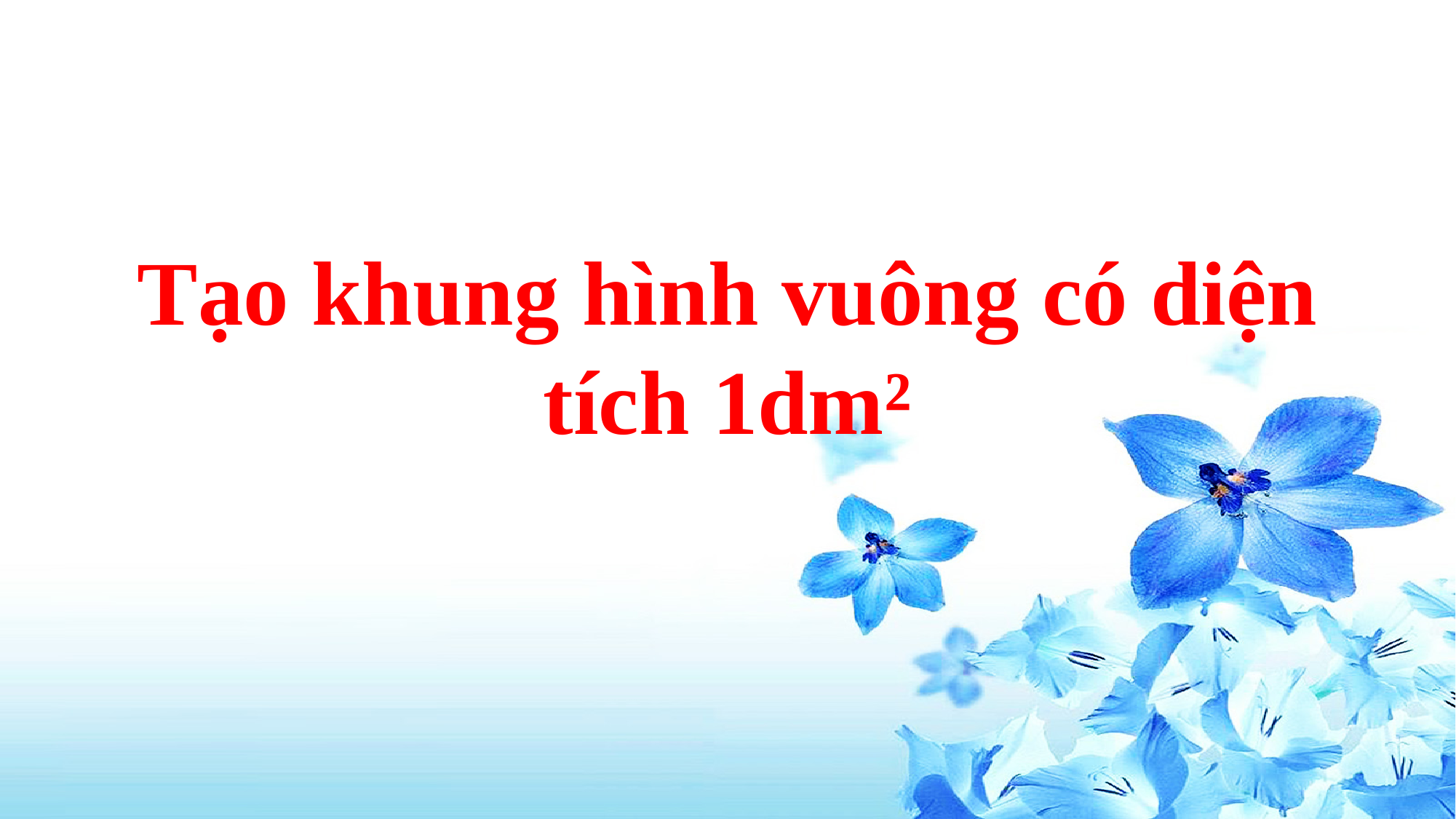

Tạo khung hình vuông có diện tích 1dm²